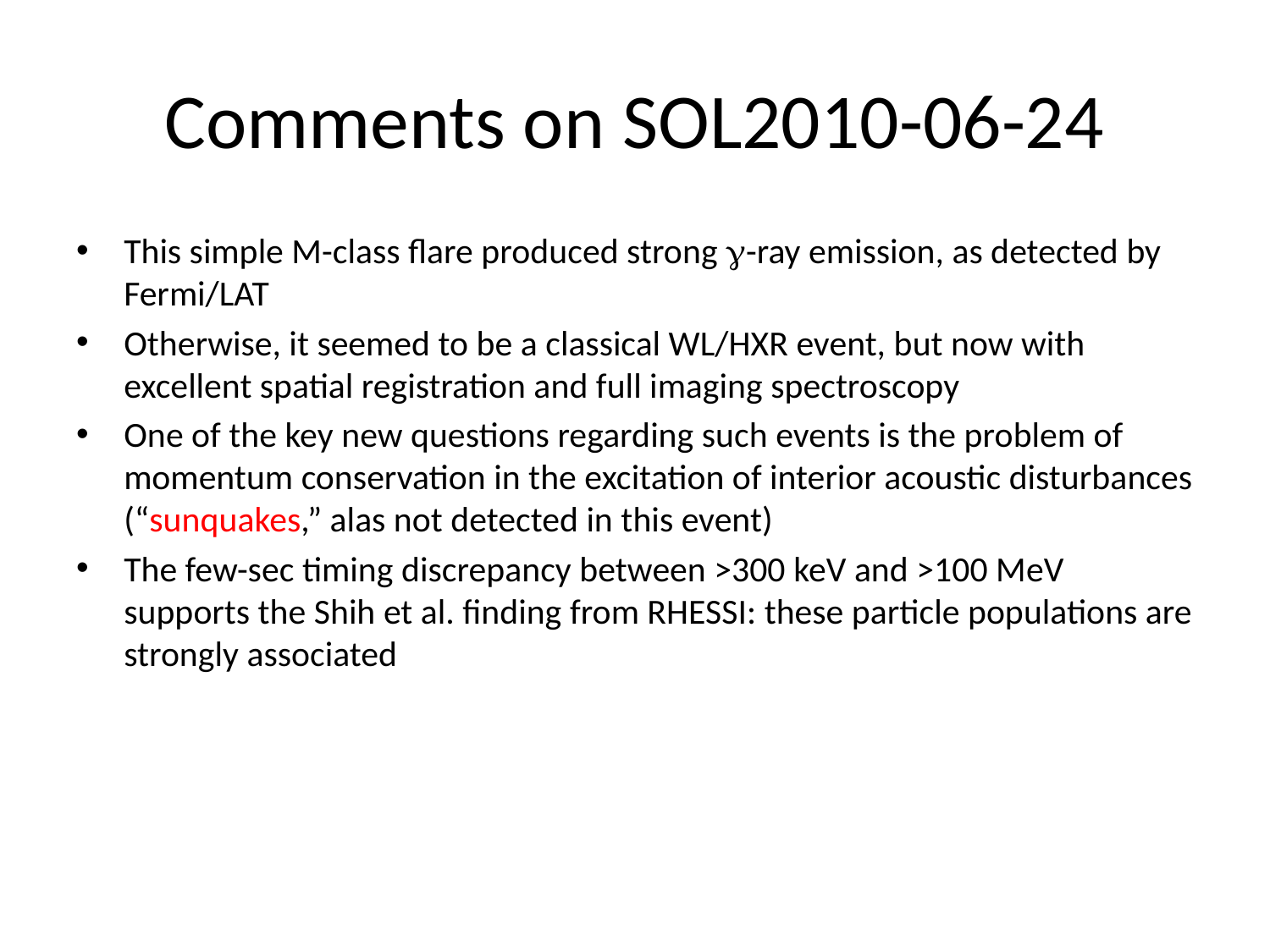

# Comments on SOL2010-06-24
This simple M-class flare produced strong γ-ray emission, as detected by Fermi/LAT
Otherwise, it seemed to be a classical WL/HXR event, but now with excellent spatial registration and full imaging spectroscopy
One of the key new questions regarding such events is the problem of momentum conservation in the excitation of interior acoustic disturbances (“sunquakes,” alas not detected in this event)
The few-sec timing discrepancy between >300 keV and >100 MeV supports the Shih et al. finding from RHESSI: these particle populations are strongly associated